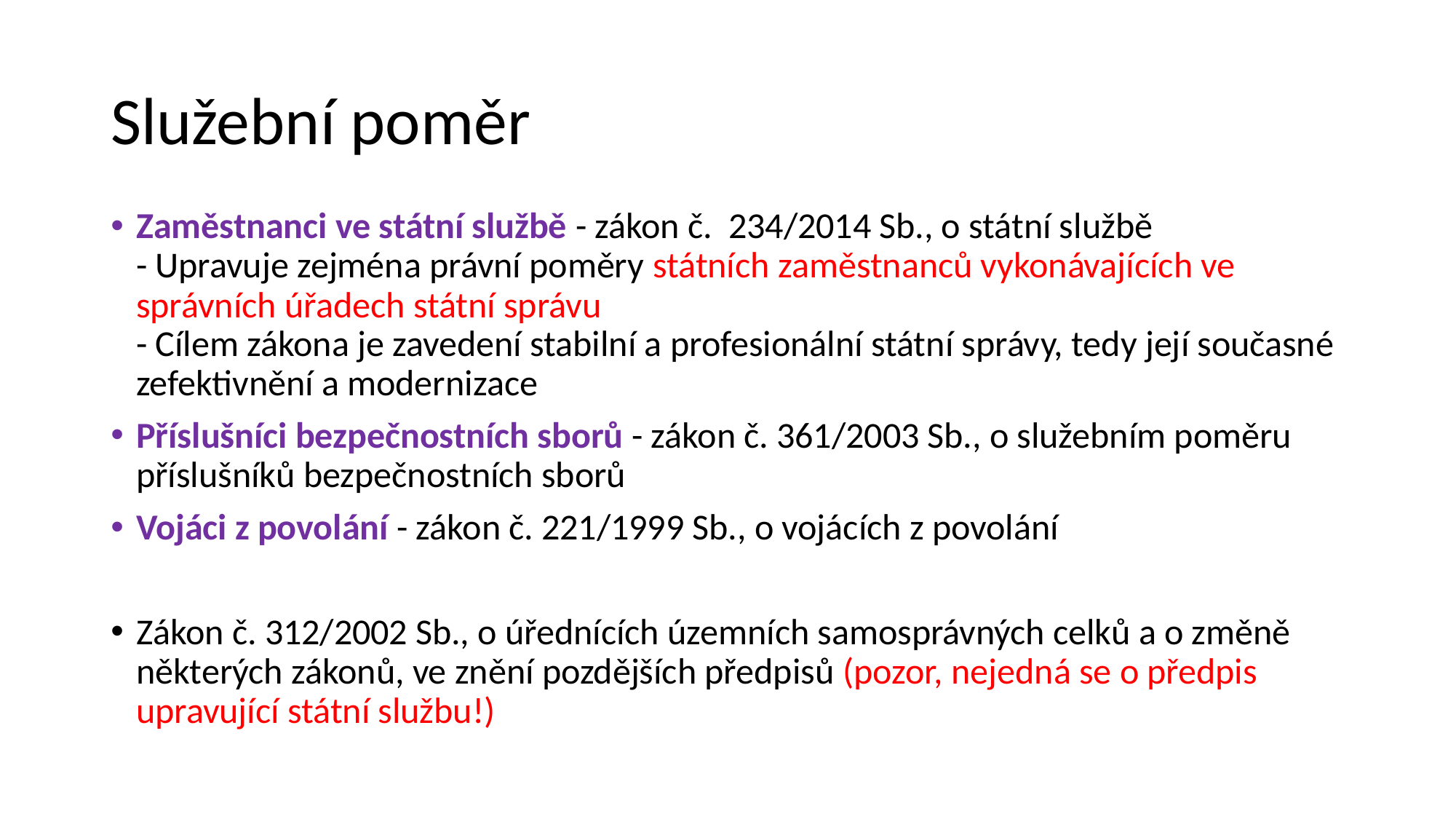

# Služební poměr
Zaměstnanci ve státní službě - zákon č.  234/2014 Sb., o státní službě
- Upravuje zejména právní poměry státních zaměstnanců vykonávajících ve správních úřadech státní správu
- Cílem zákona je zavedení stabilní a profesionální státní správy, tedy její současné zefektivnění a modernizace
Příslušníci bezpečnostních sborů - zákon č. 361/2003 Sb., o služebním poměru příslušníků bezpečnostních sborů
Vojáci z povolání - zákon č. 221/1999 Sb., o vojácích z povolání

Zákon č. 312/2002 Sb., o úřednících územních samosprávných celků a o změně některých zákonů, ve znění pozdějších předpisů (pozor, nejedná se o předpis upravující státní službu!)